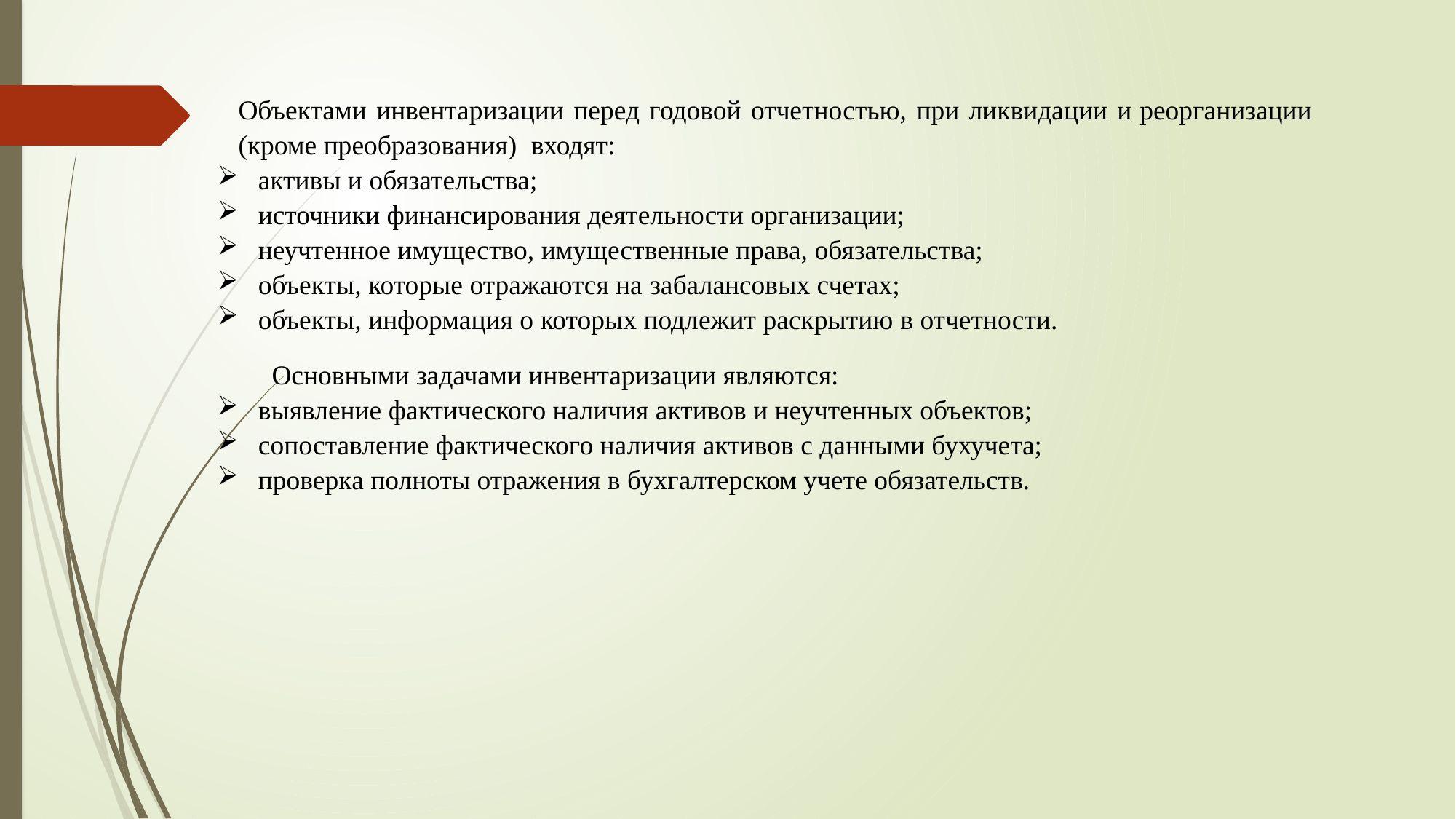

Объектами инвентаризации перед годовой отчетностью, при ликвидации и реорганизации (кроме преобразования)  входят:
активы и обязательства;
источники финансирования деятельности организации;
неучтенное имущество, имущественные права, обязательства;
объекты, которые отражаются на забалансовых счетах;
объекты, информация о которых подлежит раскрытию в отчетности.
Основными задачами инвентаризации являются:
выявление фактического наличия активов и неучтенных объектов;
сопоставление фактического наличия активов с данными бухучета;
проверка полноты отражения в бухгалтерском учете обязательств.